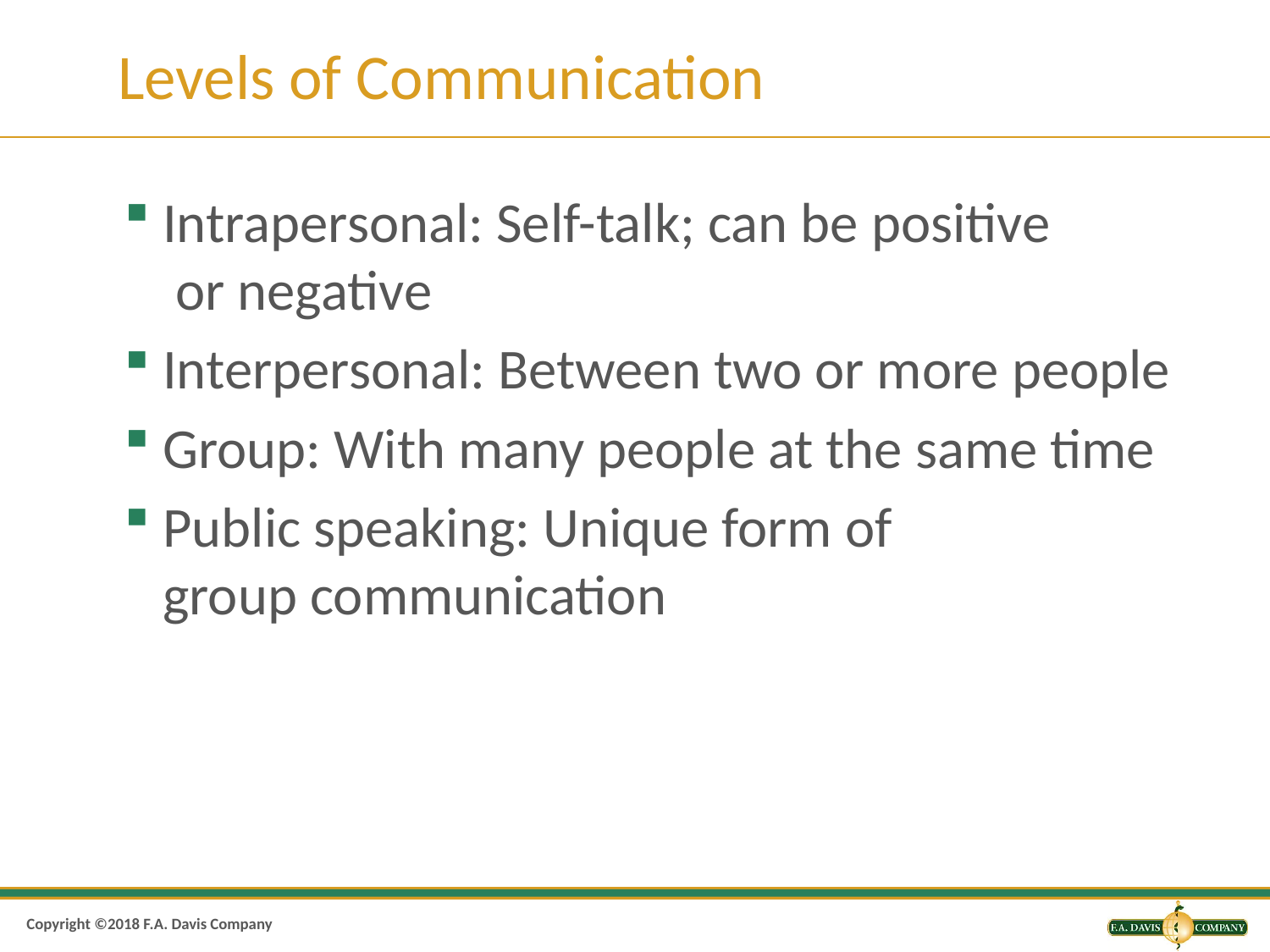

# Levels of Communication
Intrapersonal: Self-talk; can be positive             or negative
Interpersonal: Between two or more people
Group: With many people at the same time
Public speaking: Unique form of                      group communication